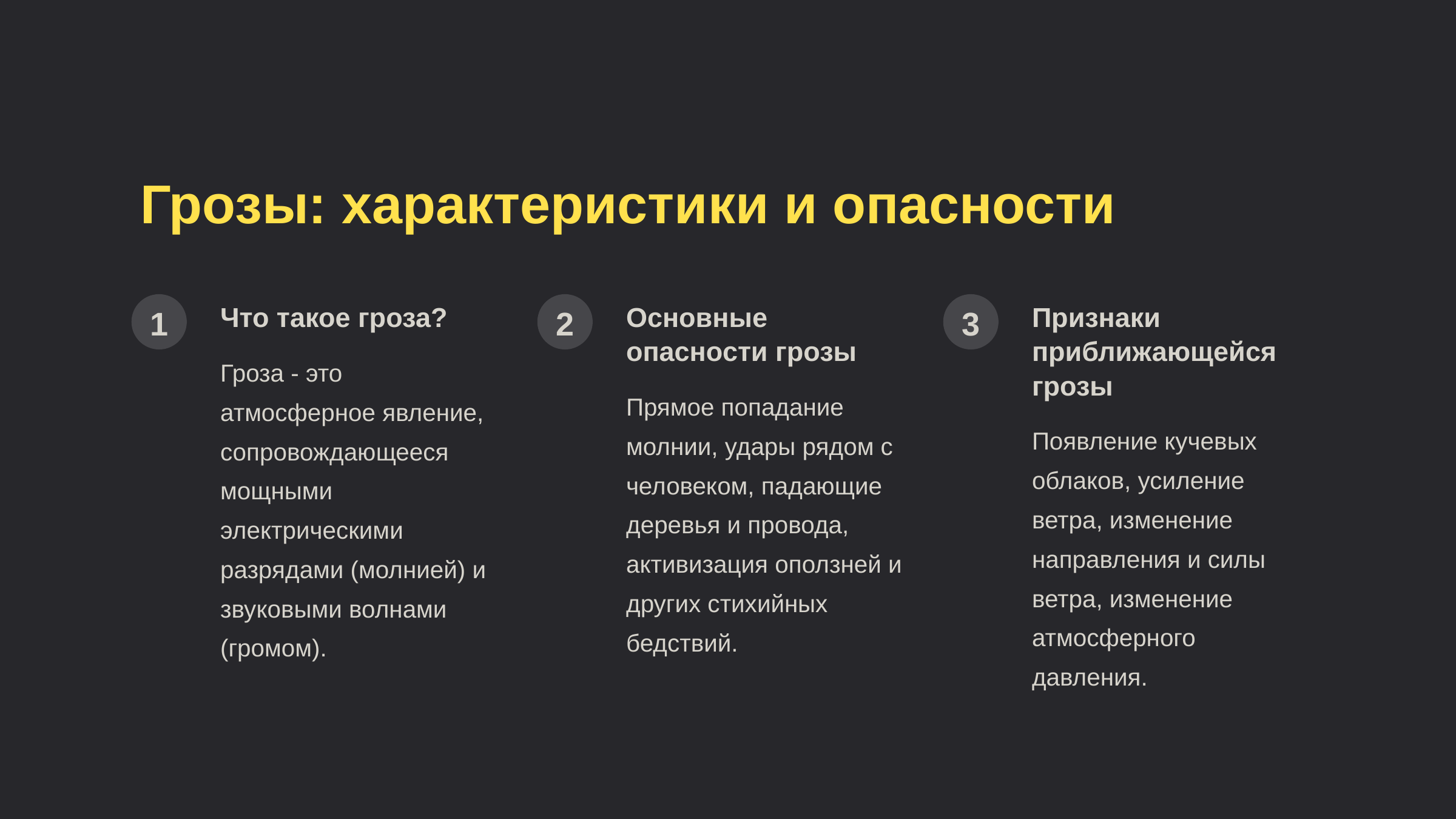

newUROKI.net
Грозы: характеристики и опасности

Что такое гроза?

Основные опасности грозы

Признаки приближающейся грозы
1
2
3
Гроза - это атмосферное явление, сопровождающееся мощными электрическими разрядами (молнией) и звуковыми волнами (громом).
Прямое попадание молнии, удары рядом с человеком, падающие деревья и провода, активизация оползней и других стихийных бедствий.
Появление кучевых облаков, усиление ветра, изменение направления и силы ветра, изменение атмосферного давления.